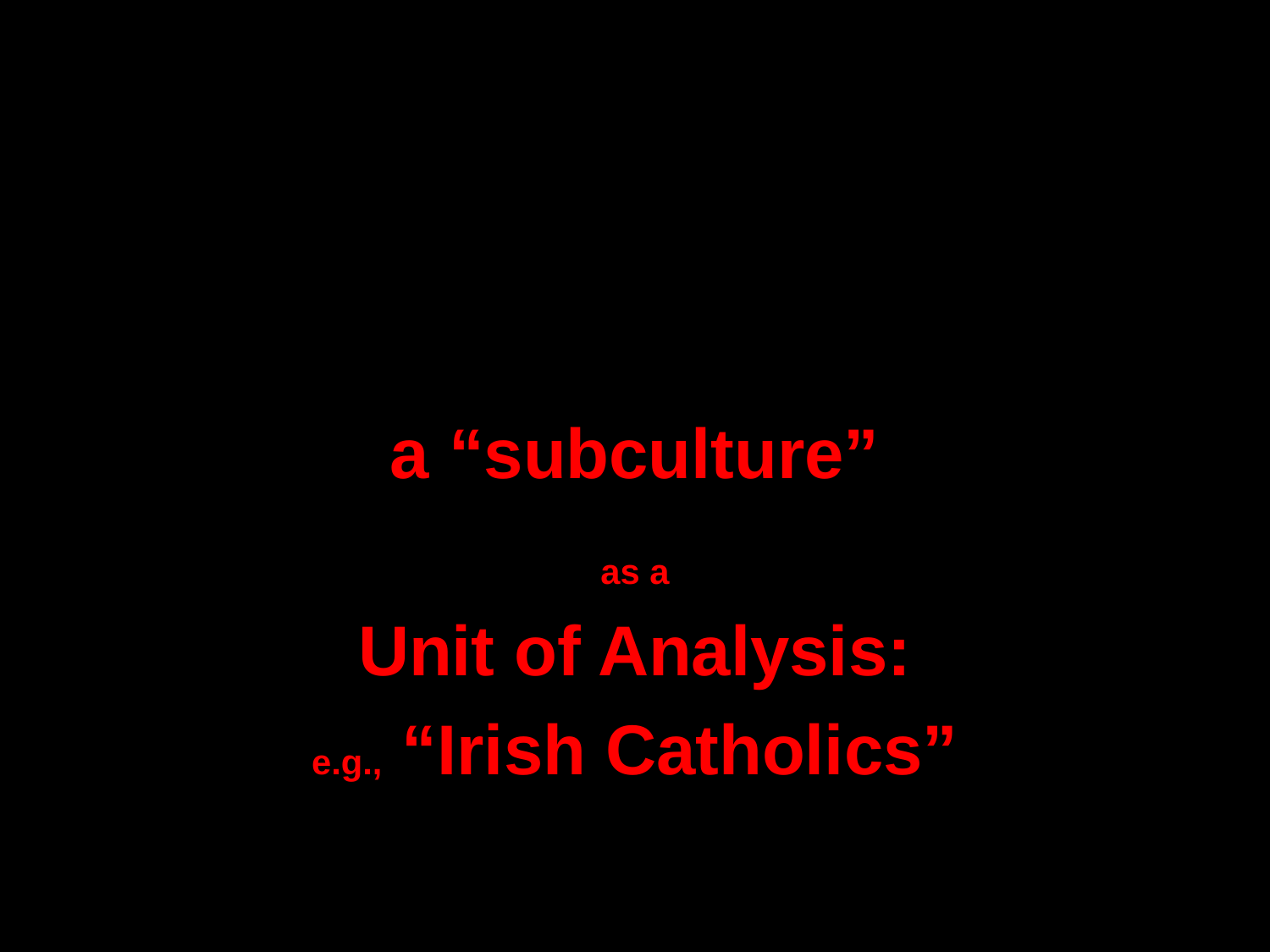

a “subculture”

as a
Unit of Analysis:
e.g., “Irish Catholics”